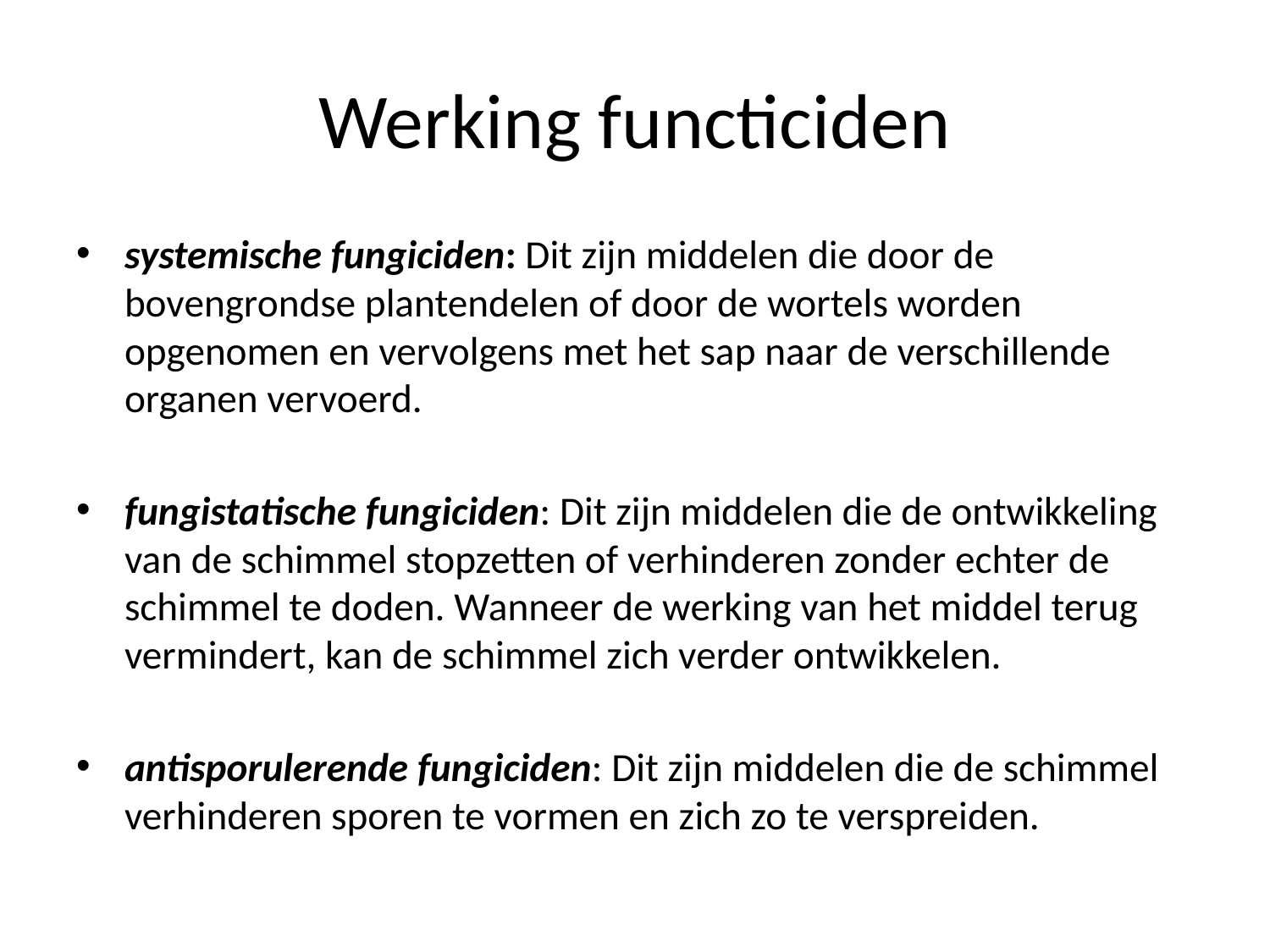

# Werking functiciden
systemische fungiciden: Dit zijn middelen die door de bovengrondse plantendelen of door de wortels worden opgenomen en vervolgens met het sap naar de verschillende organen vervoerd.

fungistatische fungiciden: Dit zijn middelen die de ontwikkeling van de schimmel stopzetten of verhinderen zonder echter de schimmel te doden. Wanneer de werking van het middel terug vermindert, kan de schimmel zich verder ontwikkelen.

antisporulerende fungiciden: Dit zijn middelen die de schimmel verhinderen sporen te vormen en zich zo te verspreiden.